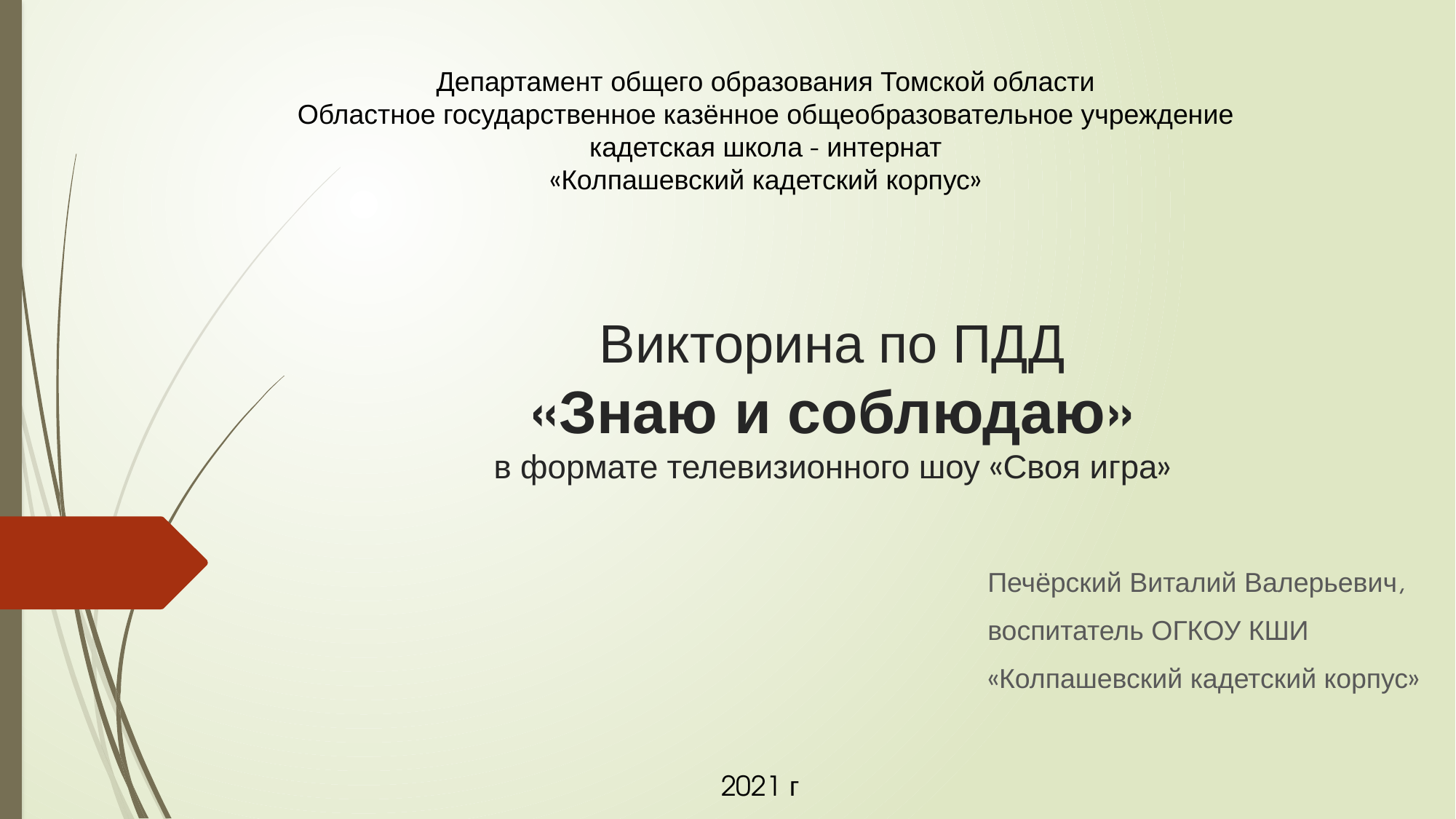

Департамент общего образования Томской области
Областное государственное казённое общеобразовательное учреждение
кадетская школа - интернат
«Колпашевский кадетский корпус»
# Викторина по ПДД «Знаю и соблюдаю» в формате телевизионного шоу «Своя игра»
Печёрский Виталий Валерьевич,
воспитатель ОГКОУ КШИ
«Колпашевский кадетский корпус»

                 2021 г